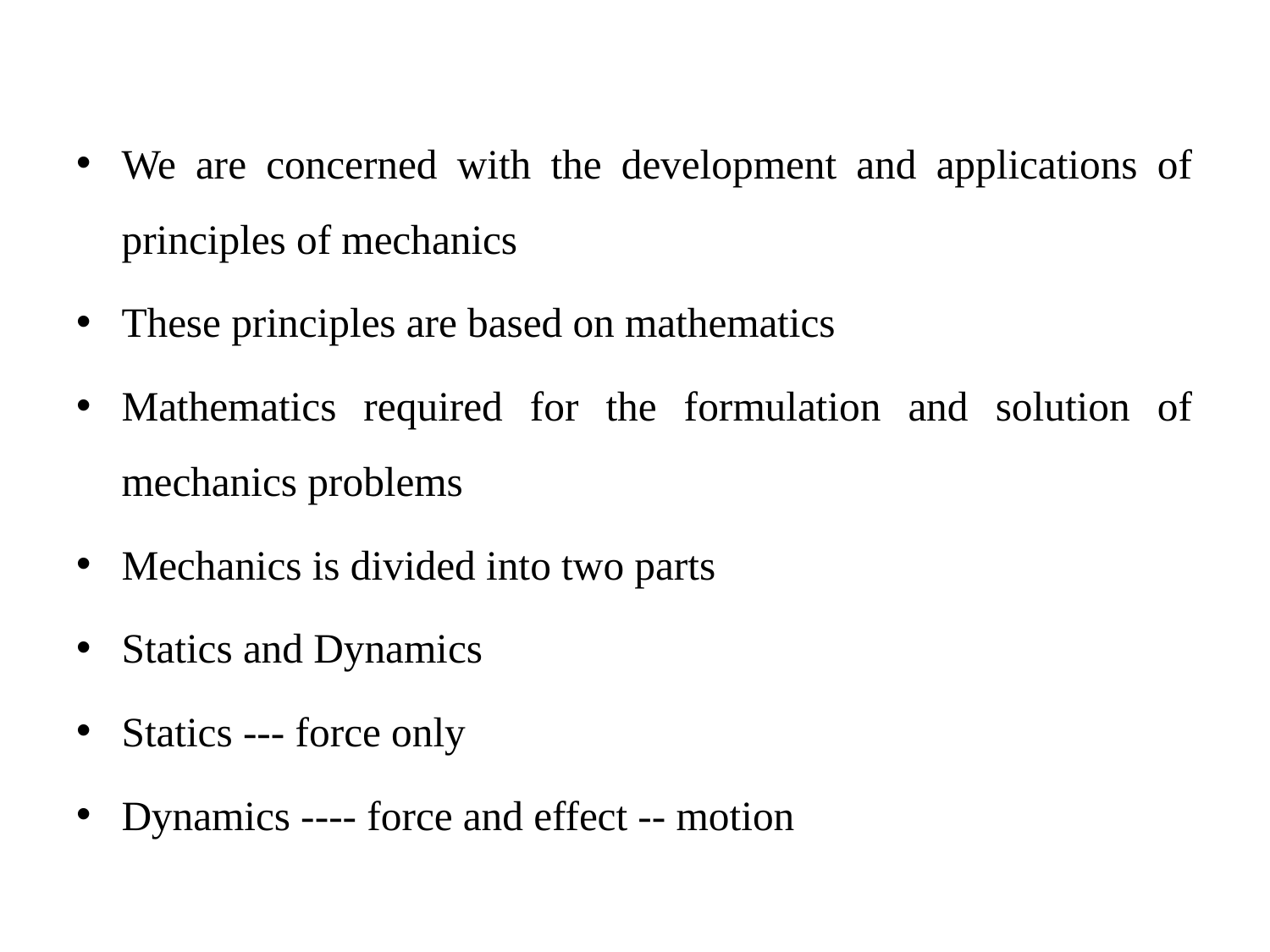

We are concerned with the development and applications of principles of mechanics
These principles are based on mathematics
Mathematics required for the formulation and solution of mechanics problems
Mechanics is divided into two parts
Statics and Dynamics
Statics --- force only
Dynamics ---- force and effect -- motion